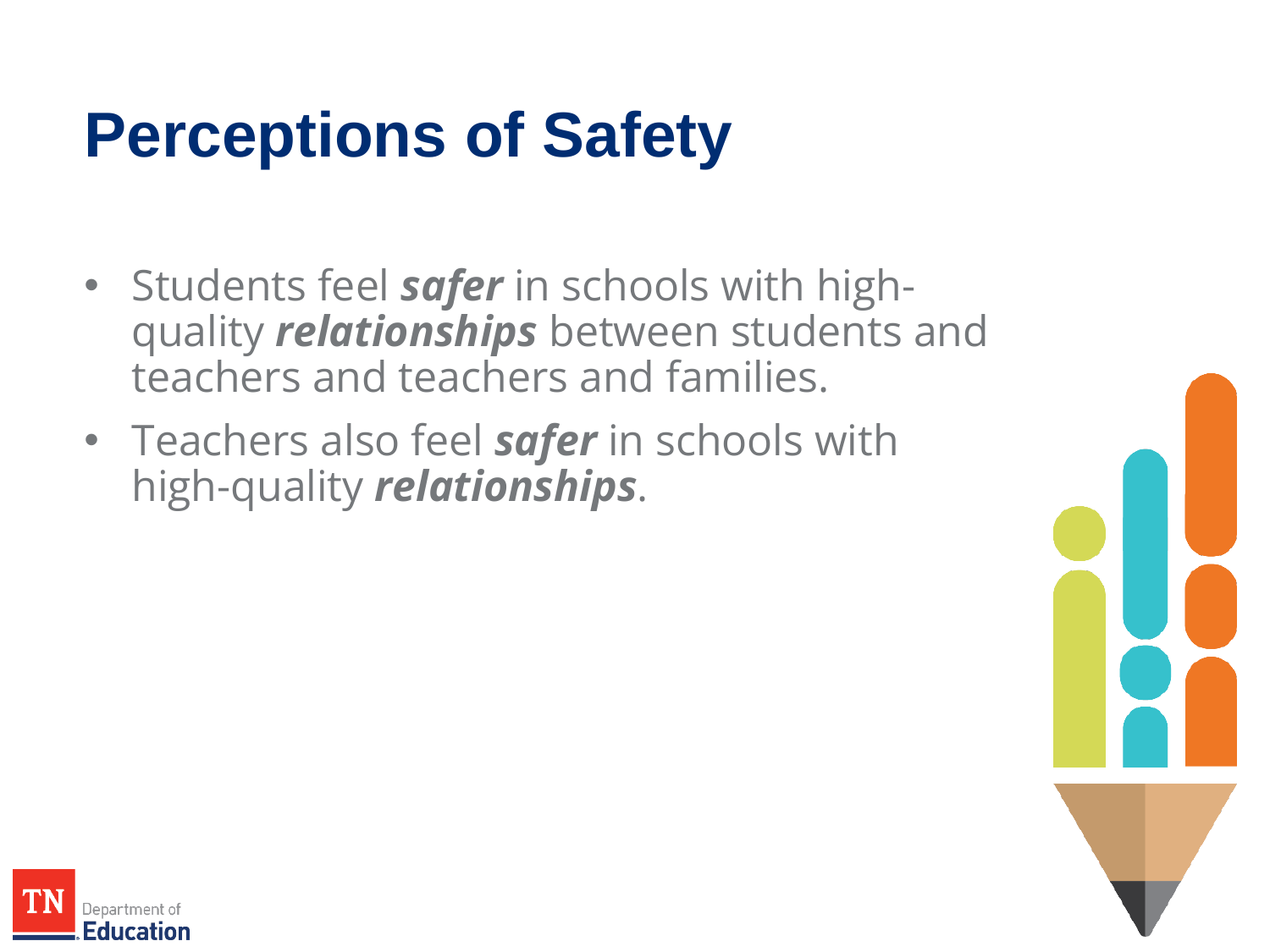

# Perceptions of Safety
Students feel safer in schools with high-quality relationships between students and teachers and teachers and families.
Teachers also feel safer in schools with high-quality relationships.